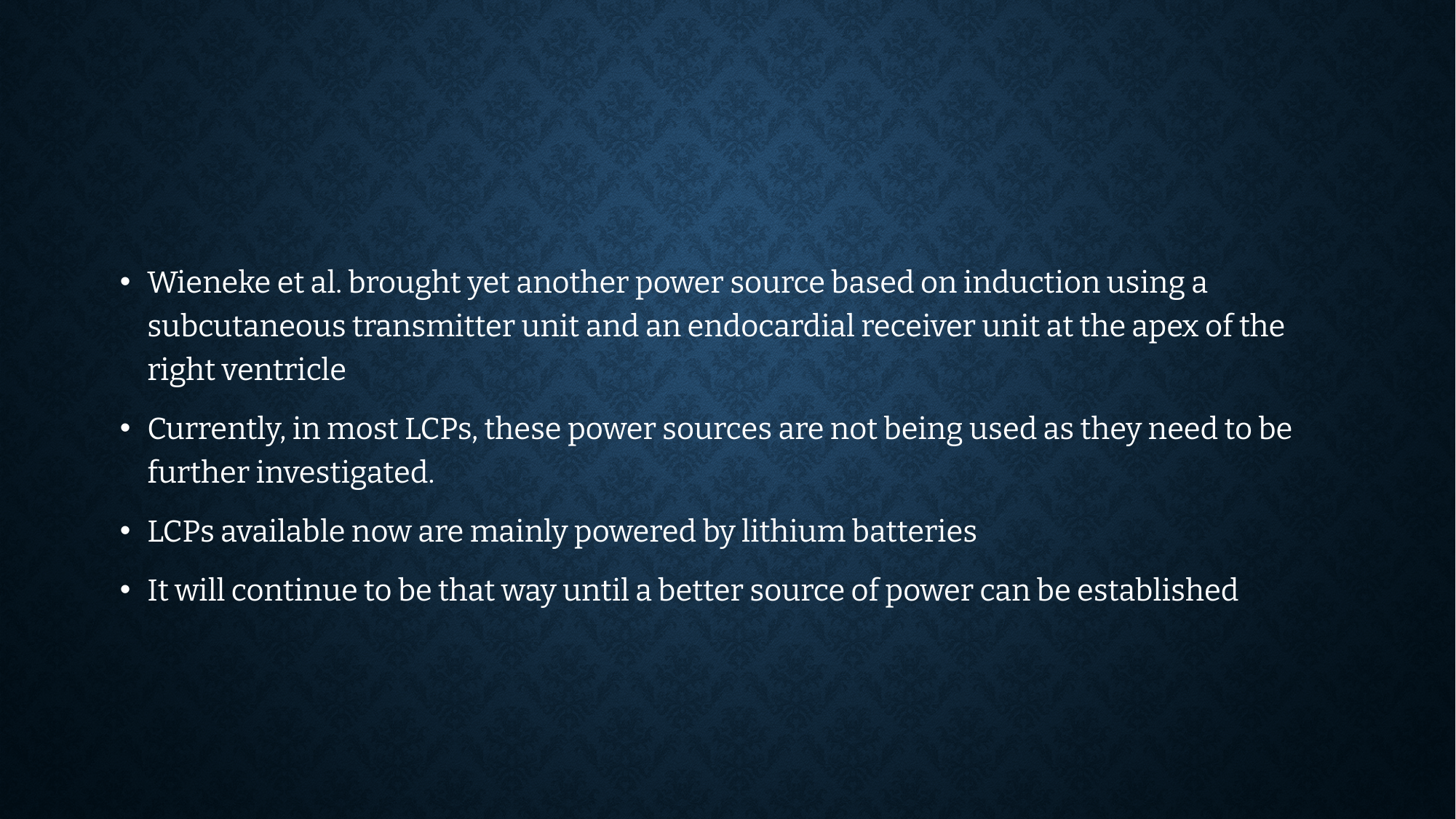

#
Wieneke et al. brought yet another power source based on induction using a subcutaneous transmitter unit and an endocardial receiver unit at the apex of the right ventricle
Currently, in most LCPs, these power sources are not being used as they need to be further investigated.
LCPs available now are mainly powered by lithium batteries
It will continue to be that way until a better source of power can be established